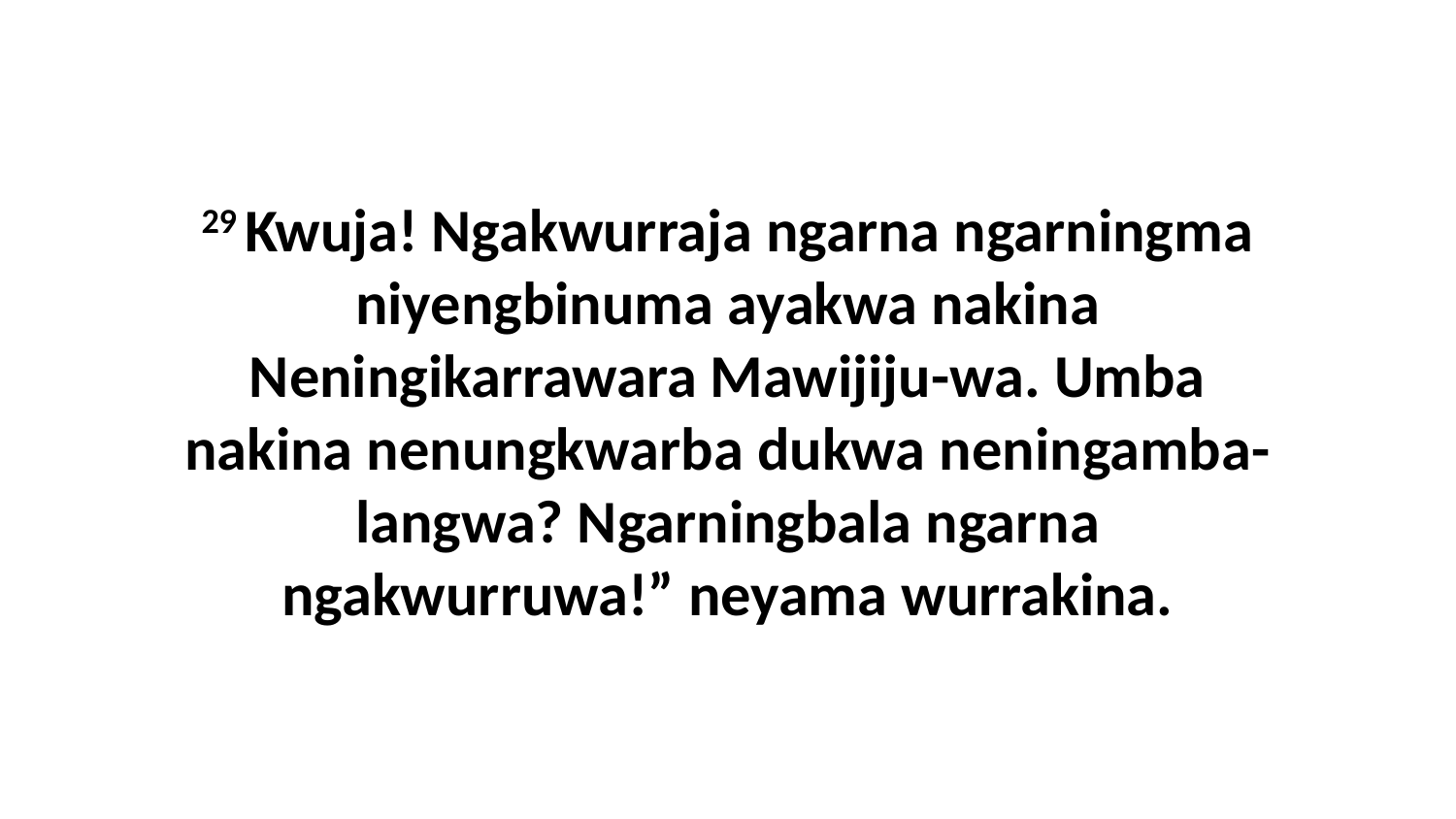

29 Kwuja! Ngakwurraja ngarna ngarningma niyengbinuma ayakwa nakina Neningikarrawara Mawijiju-wa. Umba nakina nenungkwarba dukwa neningamba-langwa? Ngarningbala ngarna ngakwurruwa!” neyama wurrakina.